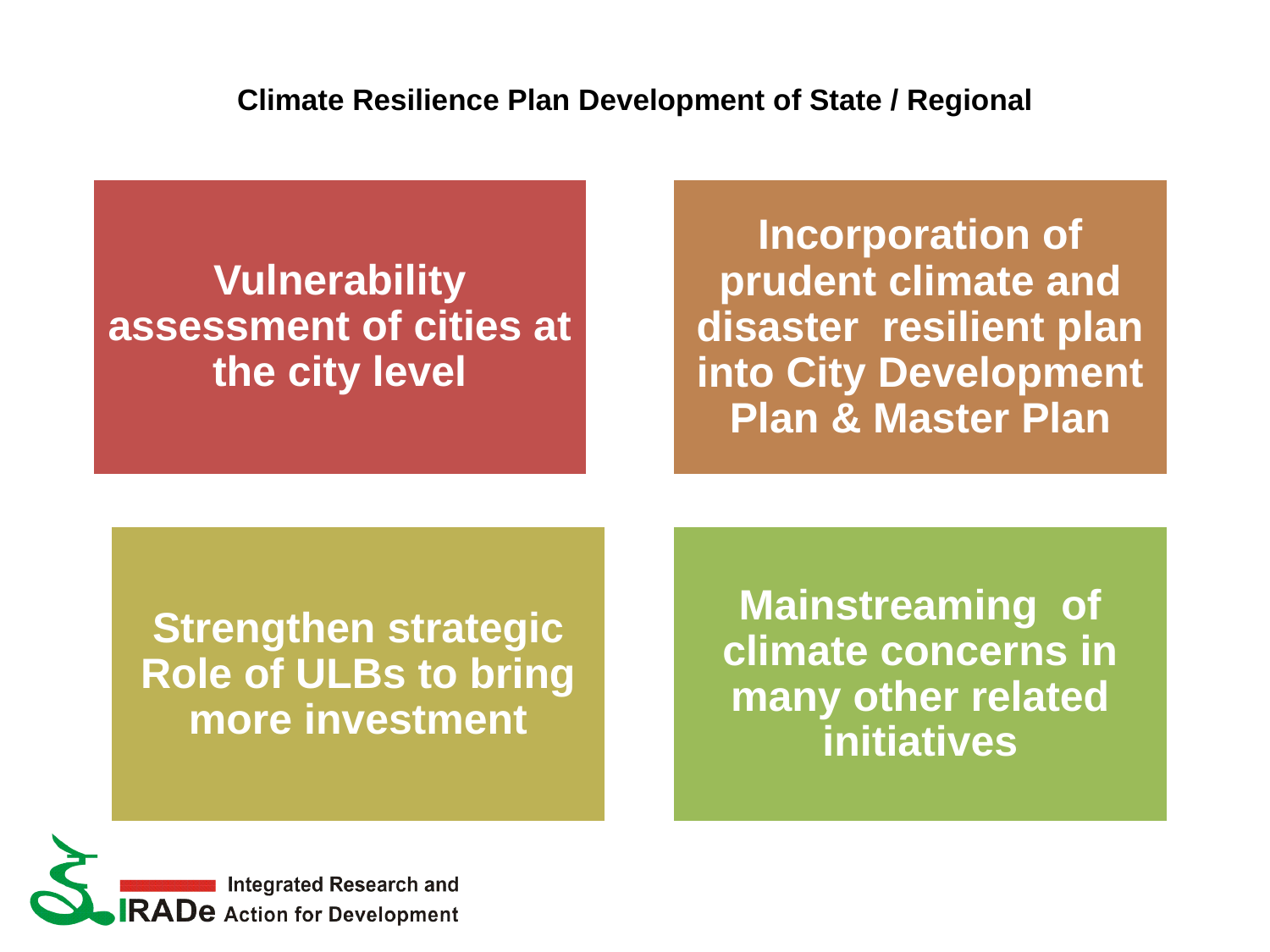

# Climate Resilience Plan Development of State / Regional
Vulnerability assessment of cities at the city level
Incorporation of prudent climate and disaster  resilient plan into City Development Plan & Master Plan
Strengthen strategic Role of ULBs to bring more investment
Mainstreaming  of climate concerns in many other related initiatives